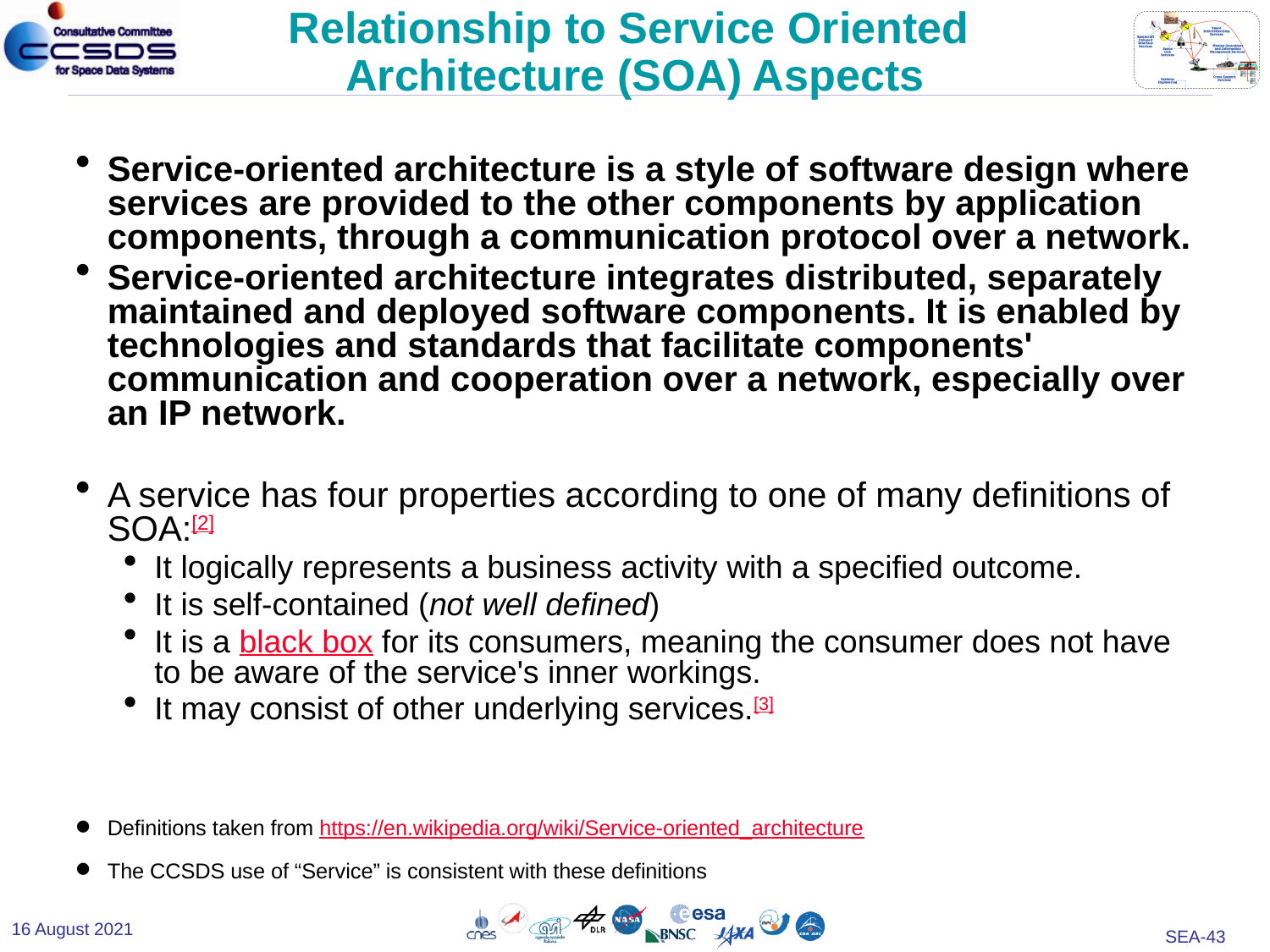

# Relationship to Service Oriented Architecture (SOA) Aspects
Service-oriented architecture is a style of software design where services are provided to the other components by application components, through a communication protocol over a network.
Service-oriented architecture integrates distributed, separately maintained and deployed software components. It is enabled by technologies and standards that facilitate components' communication and cooperation over a network, especially over an IP network.

A service has four properties according to one of many definitions of SOA:[2]
It logically represents a business activity with a specified outcome.
It is self-contained (not well defined)
It is a black box for its consumers, meaning the consumer does not have to be aware of the service's inner workings.
It may consist of other underlying services.[3]

Definitions taken from https://en.wikipedia.org/wiki/Service-oriented_architecture
The CCSDS use of “Service” is consistent with these definitions

16 August 2021